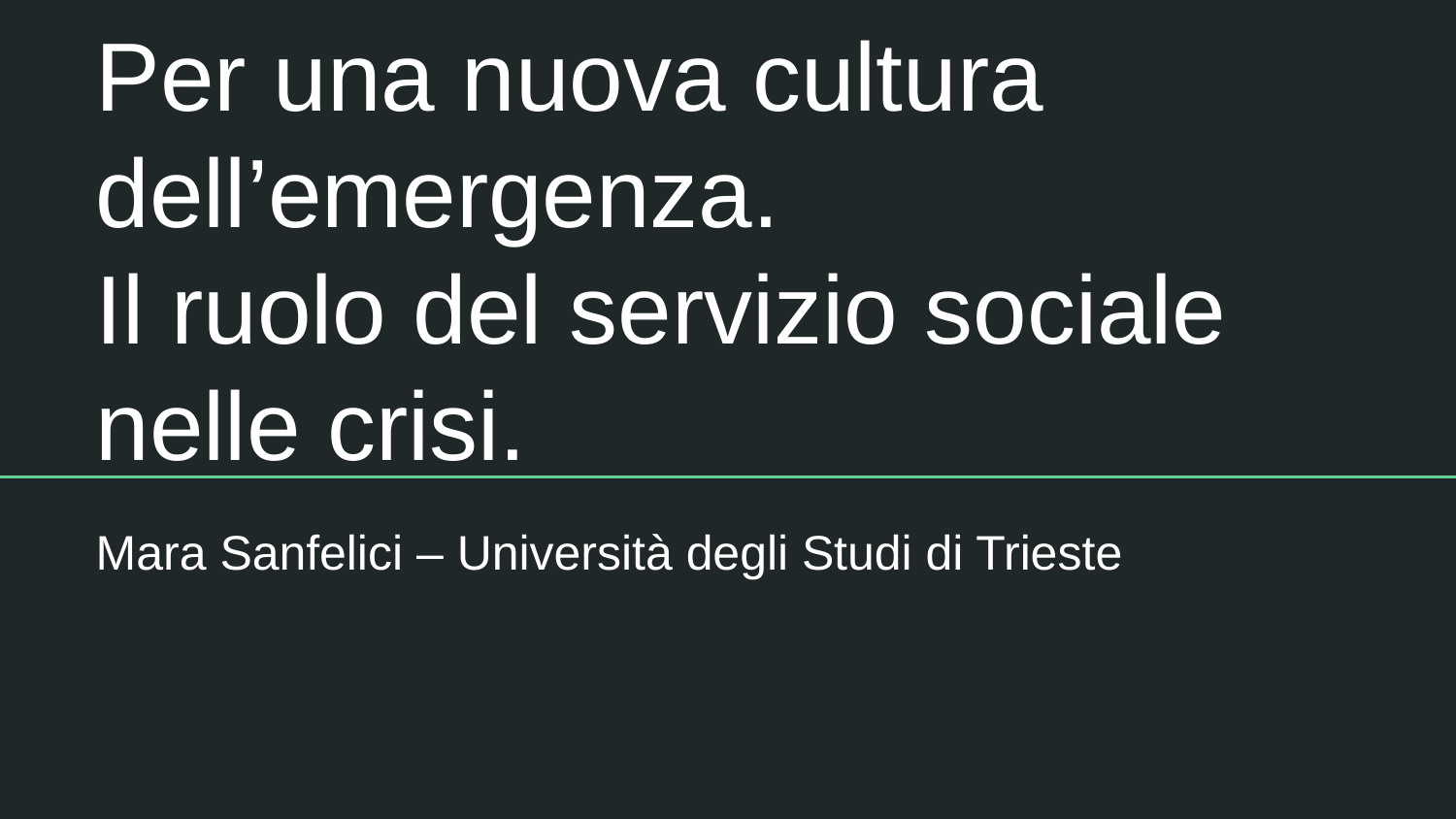

# Per una nuova cultura dell’emergenza. Il ruolo del servizio sociale nelle crisi.
Mara Sanfelici – Università degli Studi di Trieste